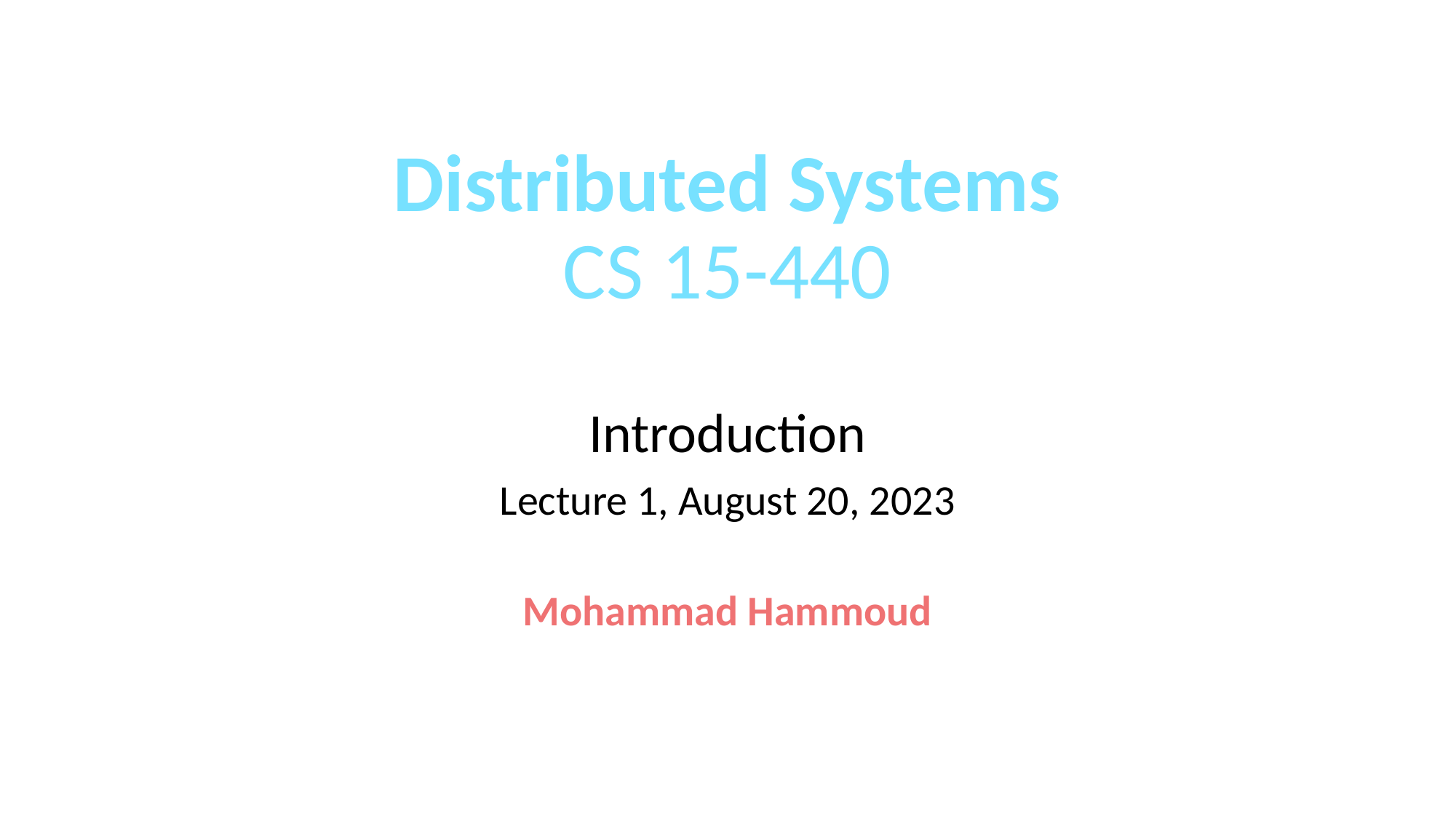

# Distributed Systems CS 15-440
Introduction
Lecture 1, August 20, 2023

Mohammad Hammoud
1